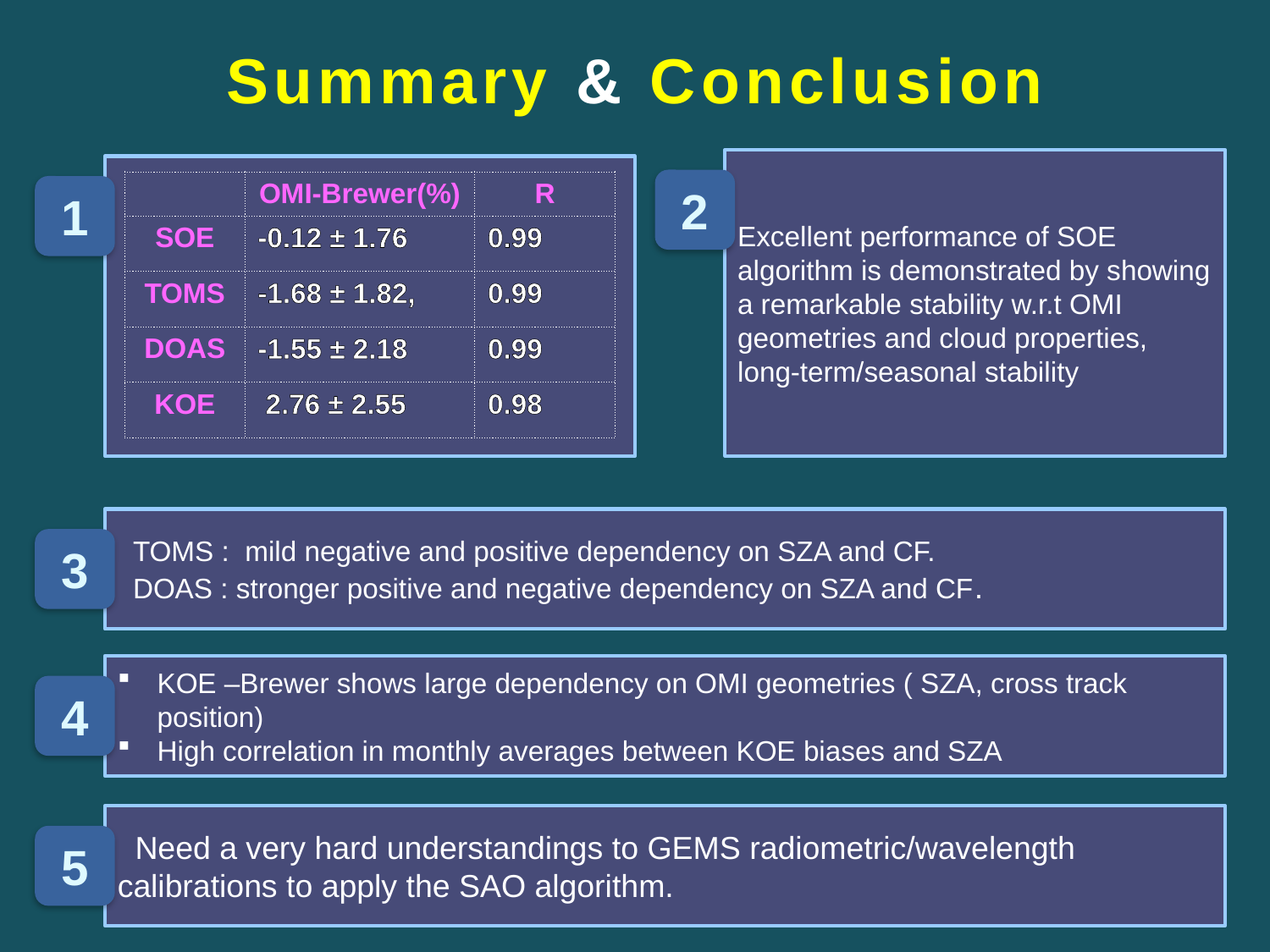

Summary & Conclusion
Excellent performance of SOE algorithm is demonstrated by showing a remarkable stability w.r.t OMI geometries and cloud properties, long-term/seasonal stability

2
|  | OMI-Brewer(%) | R |
| --- | --- | --- |
| SOE | -0.12 ± 1.76 | 0.99 |
| TOMS | -1.68 ± 1.82, | 0.99 |
| DOAS | -1.55 ± 2.18 | 0.99 |
| KOE | 2.76 ± 2.55 | 0.98 |
1
  TOMS :  mild negative and positive dependency on SZA and CF.
  DOAS : stronger positive and negative dependency on SZA and CF.
3
KOE –Brewer shows large dependency on OMI geometries ( SZA, cross track position)
High correlation in monthly averages between KOE biases and SZA
4
  Need a very hard understandings to GEMS radiometric/wavelength calibrations to apply the SAO algorithm.
5